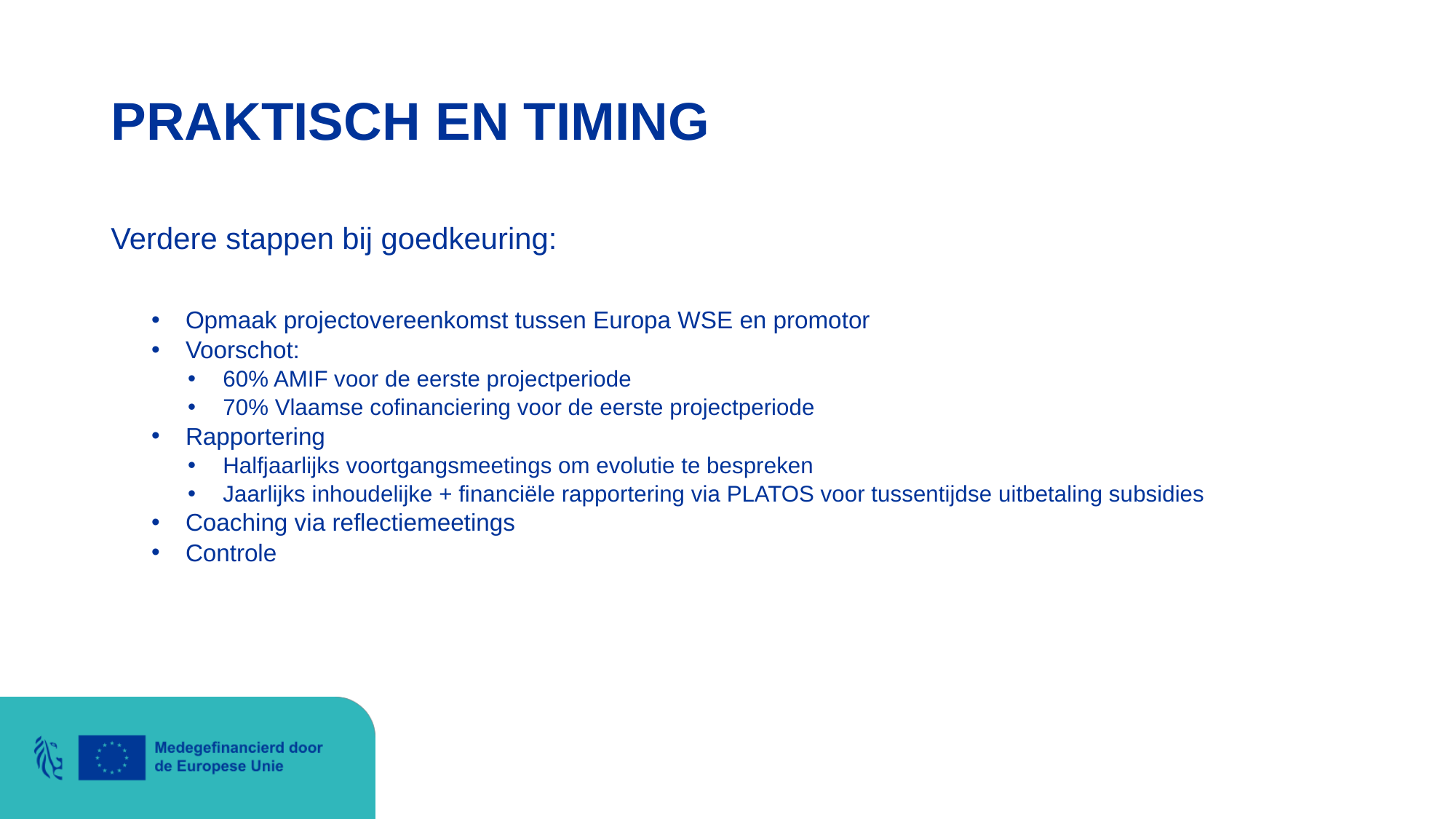

# PRAKTISCH EN TIMING
Verdere stappen bij goedkeuring:

Opmaak projectovereenkomst tussen Europa WSE en promotor
Voorschot:
60% AMIF voor de eerste projectperiode
70% Vlaamse cofinanciering voor de eerste projectperiode
Rapportering
Halfjaarlijks voortgangsmeetings om evolutie te bespreken
Jaarlijks inhoudelijke + financiële rapportering via PLATOS voor tussentijdse uitbetaling subsidies
Coaching via reflectiemeetings
Controle